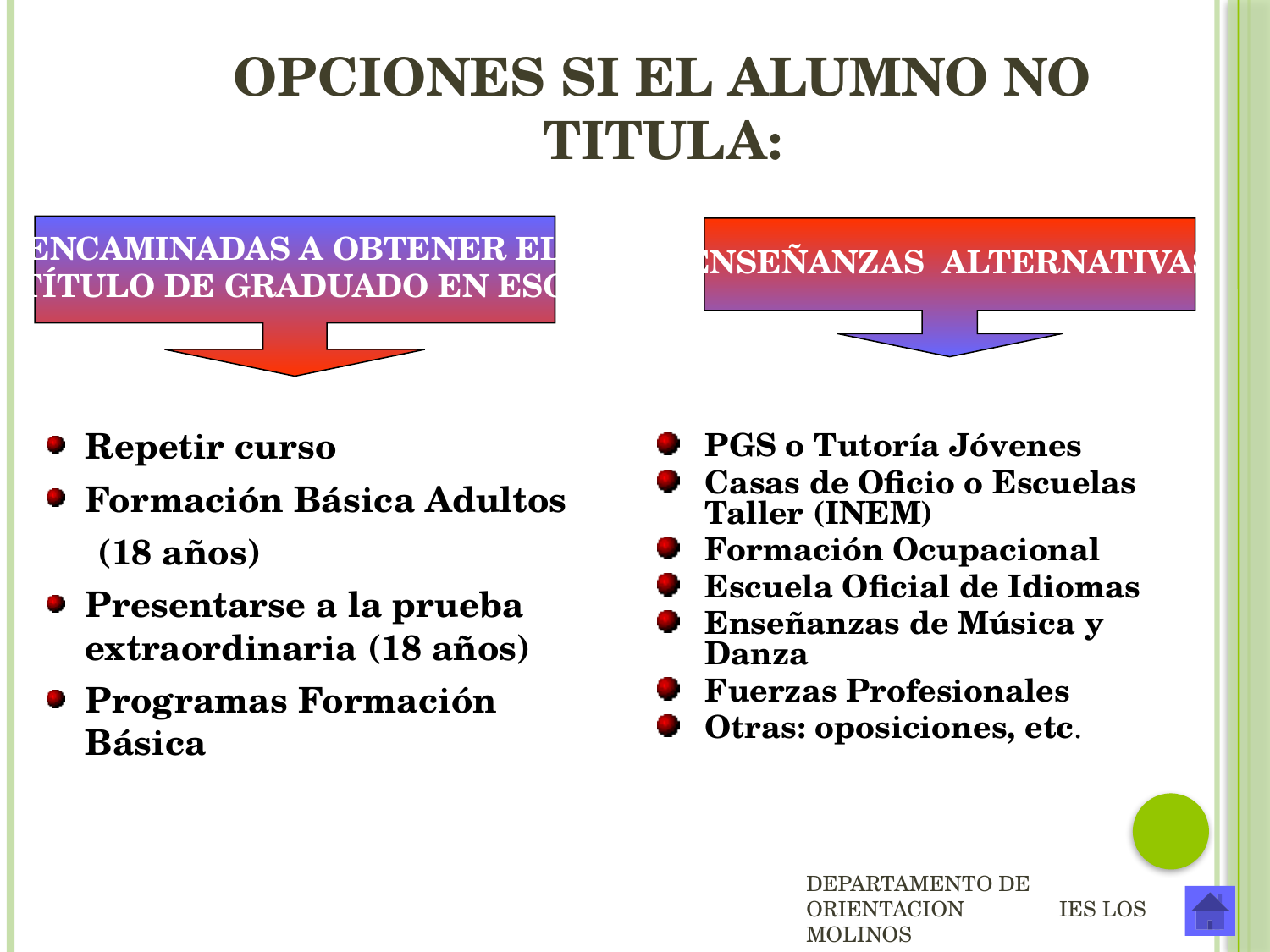

# Opciones si el alumno no titula:
ENCAMINADAS A OBTENER EL
TÍTULO DE GRADUADO EN ESO
ENSEÑANZAS  ALTERNATIVAS

Repetir curso
Formación Básica Adultos
     (18 años)
Presentarse a la prueba extraordinaria (18 años)
Programas Formación Básica

PGS o Tutoría Jóvenes
Casas de Oficio o Escuelas Taller (INEM)
Formación Ocupacional
Escuela Oficial de Idiomas
Enseñanzas de Música y Danza
Fuerzas Profesionales
Otras: oposiciones, etc.
DEPARTAMENTO DE ORIENTACION                IES LOS MOLINOS